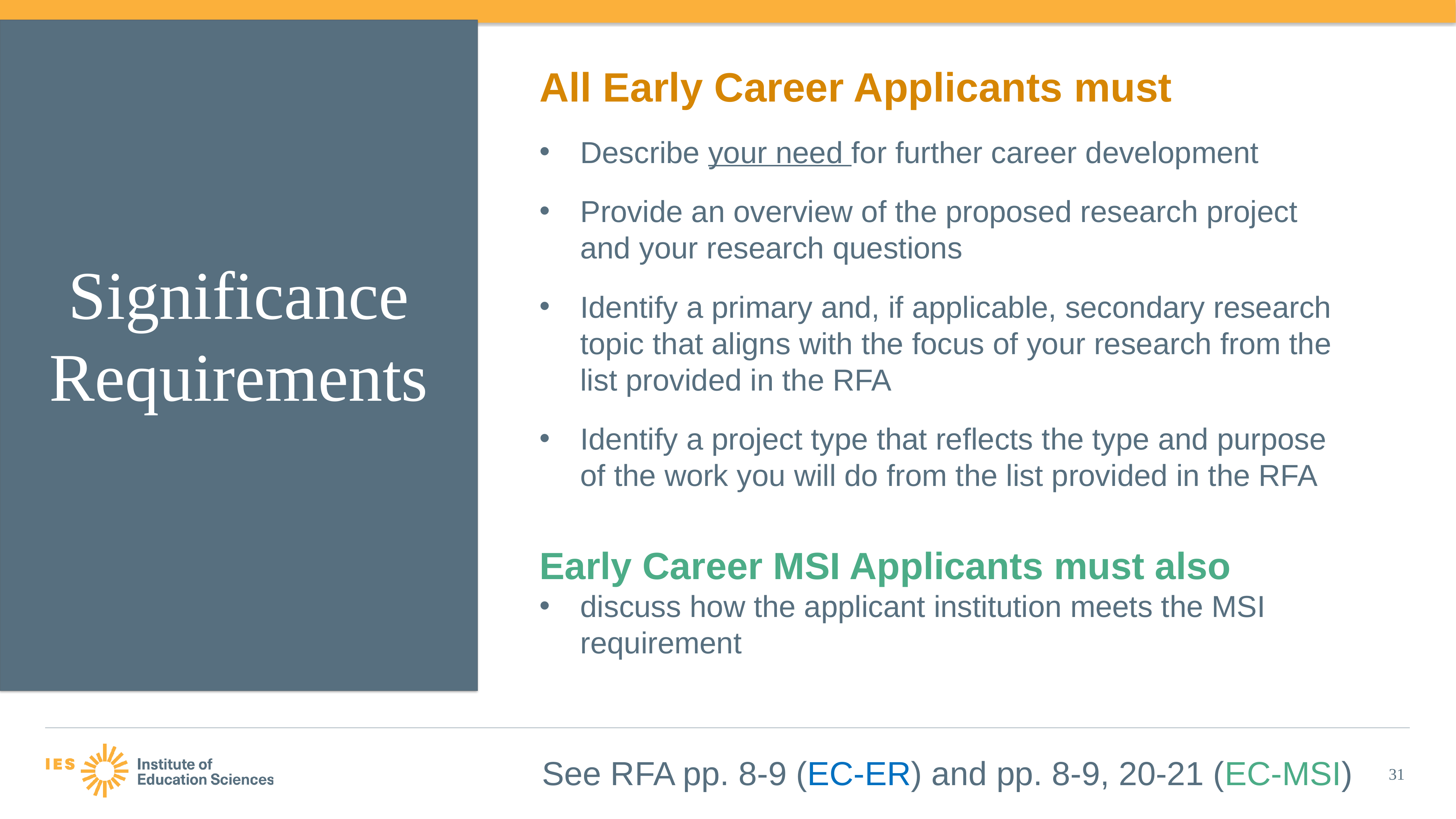

All Early Career Applicants must
Describe your need for further career development
Provide an overview of the proposed research project and your research questions
Identify a primary and, if applicable, secondary research topic that aligns with the focus of your research from the list provided in the RFA
Identify a project type that reflects the type and purpose of the work you will do from the list provided in the RFA

Early Career MSI Applicants must also
discuss how the applicant institution meets the MSI requirement

# Significance Requirements
See RFA pp. 8-9 (EC-ER) and pp. 8-9, 20-21 (EC-MSI)
31